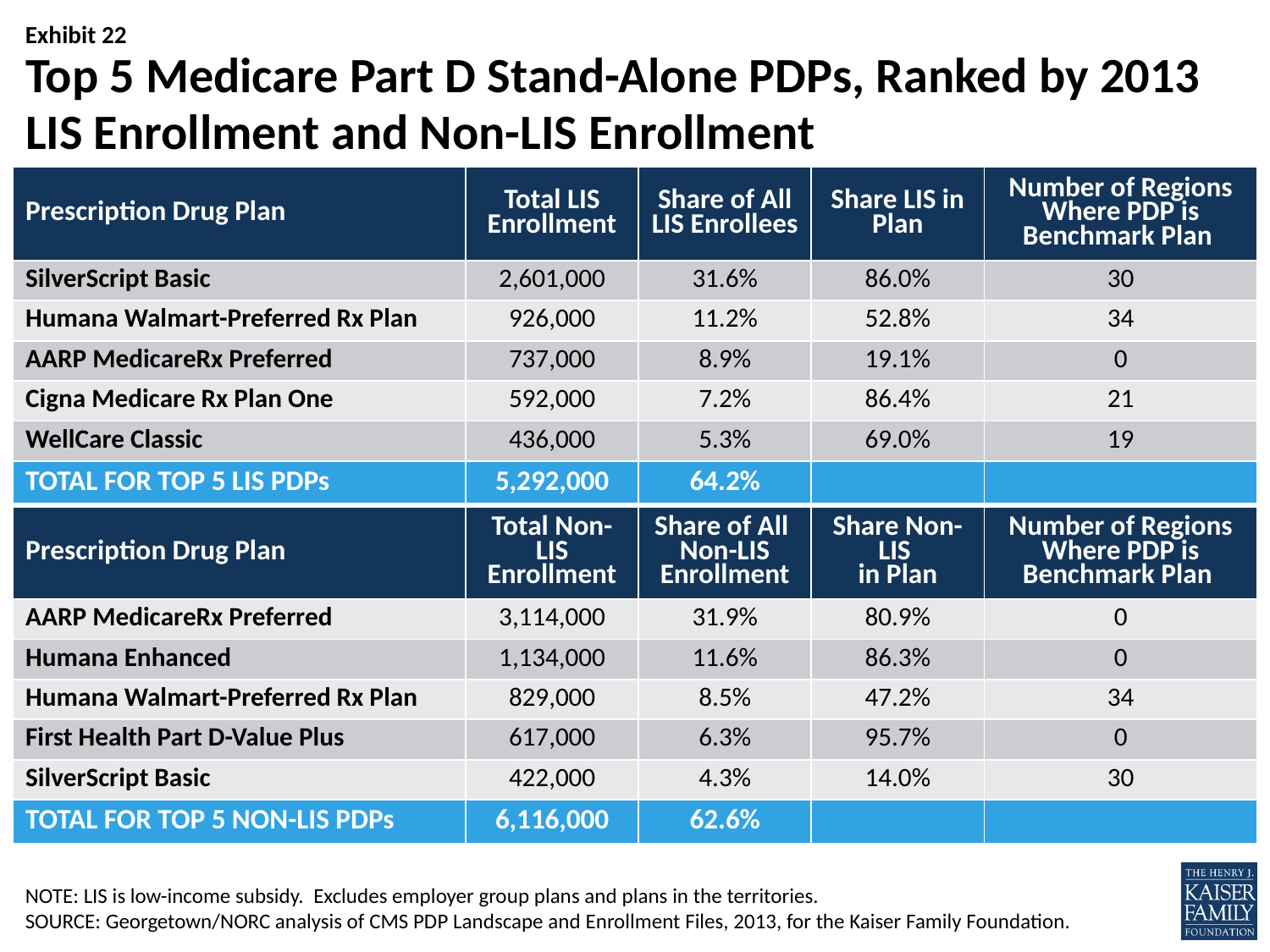

# Top 5 Medicare Part D Stand-Alone PDPs, Ranked by 2013 LIS Enrollment and Non-LIS Enrollment
| Prescription Drug Plan | Total LIS Enrollment | Share of All LIS Enrollees | Share LIS in Plan | Number of Regions Where PDP is Benchmark Plan |
| --- | --- | --- | --- | --- |
| SilverScript Basic | 2,601,000 | 31.6% | 86.0% | 30 |
| Humana Walmart-Preferred Rx Plan | 926,000 | 11.2% | 52.8% | 34 |
| AARP MedicareRx Preferred | 737,000 | 8.9% | 19.1% | 0 |
| Cigna Medicare Rx Plan One | 592,000 | 7.2% | 86.4% | 21 |
| WellCare Classic | 436,000 | 5.3% | 69.0% | 19 |
| TOTAL FOR TOP 5 LIS PDPs | 5,292,000 | 64.2% |  |  |
| Prescription Drug Plan | Total Non-LIS Enrollment | Share of All Non-LIS Enrollment | Share Non-LIS in Plan | Number of Regions Where PDP is Benchmark Plan |
| AARP MedicareRx Preferred | 3,114,000 | 31.9% | 80.9% | 0 |
| Humana Enhanced | 1,134,000 | 11.6% | 86.3% | 0 |
| Humana Walmart-Preferred Rx Plan | 829,000 | 8.5% | 47.2% | 34 |
| First Health Part D-Value Plus | 617,000 | 6.3% | 95.7% | 0 |
| SilverScript Basic | 422,000 | 4.3% | 14.0% | 30 |
| TOTAL FOR TOP 5 NON-LIS PDPs | 6,116,000 | 62.6% |  |  |
NOTE: LIS is low-income subsidy.  Excludes employer group plans and plans in the territories.
SOURCE: Georgetown/NORC analysis of CMS PDP Landscape and Enrollment Files, 2013, for the Kaiser Family Foundation.